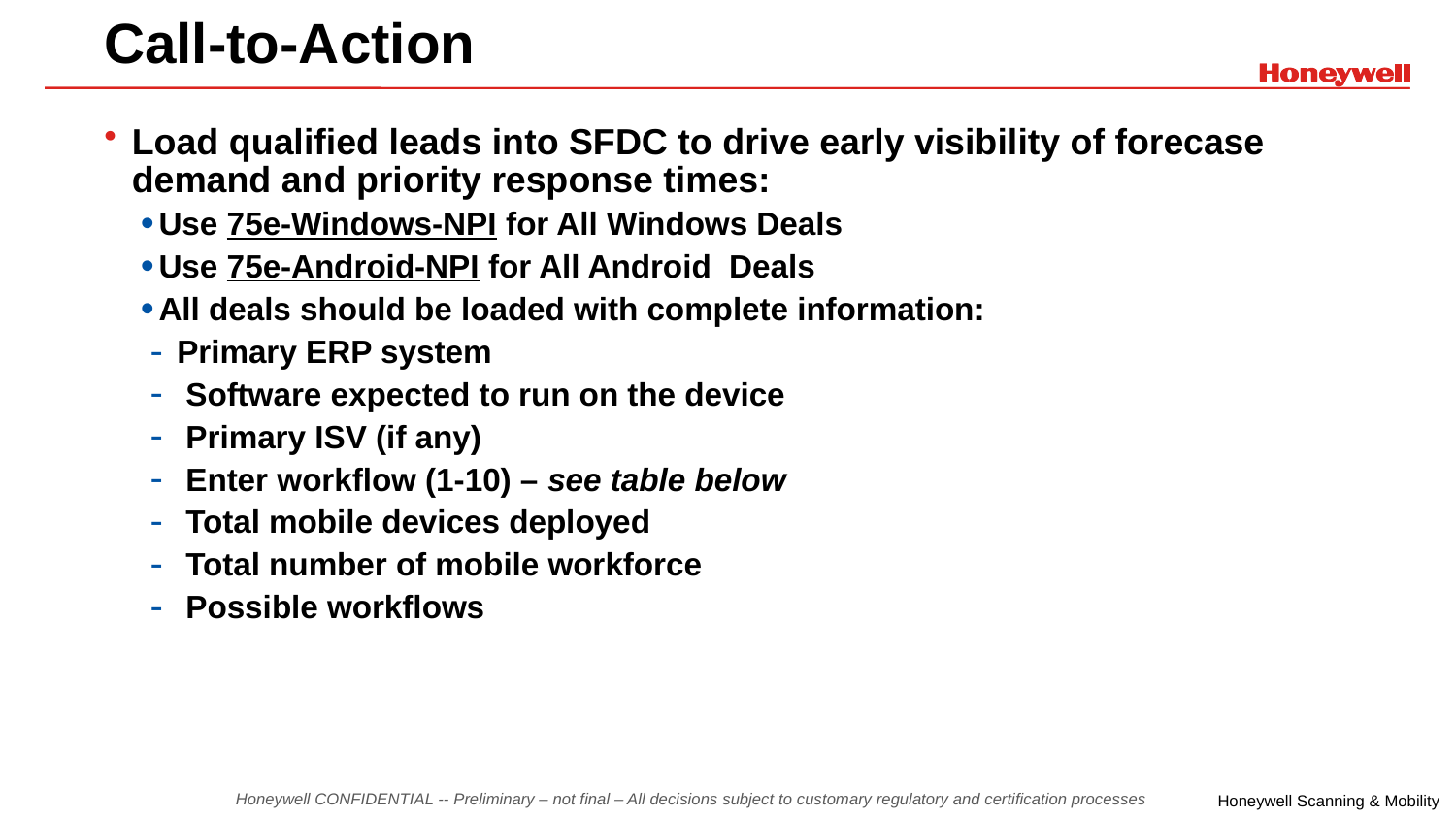

# Call-to-Action
Load qualified leads into SFDC to drive early visibility of forecase demand and priority response times:
Use 75e-Windows-NPI for All Windows Deals
Use 75e-Android-NPI for All Android  Deals
All deals should be loaded with complete information:
Primary ERP system
 Software expected to run on the device
 Primary ISV (if any)
 Enter workflow (1-10) – see table below
 Total mobile devices deployed
 Total number of mobile workforce
 Possible workflows